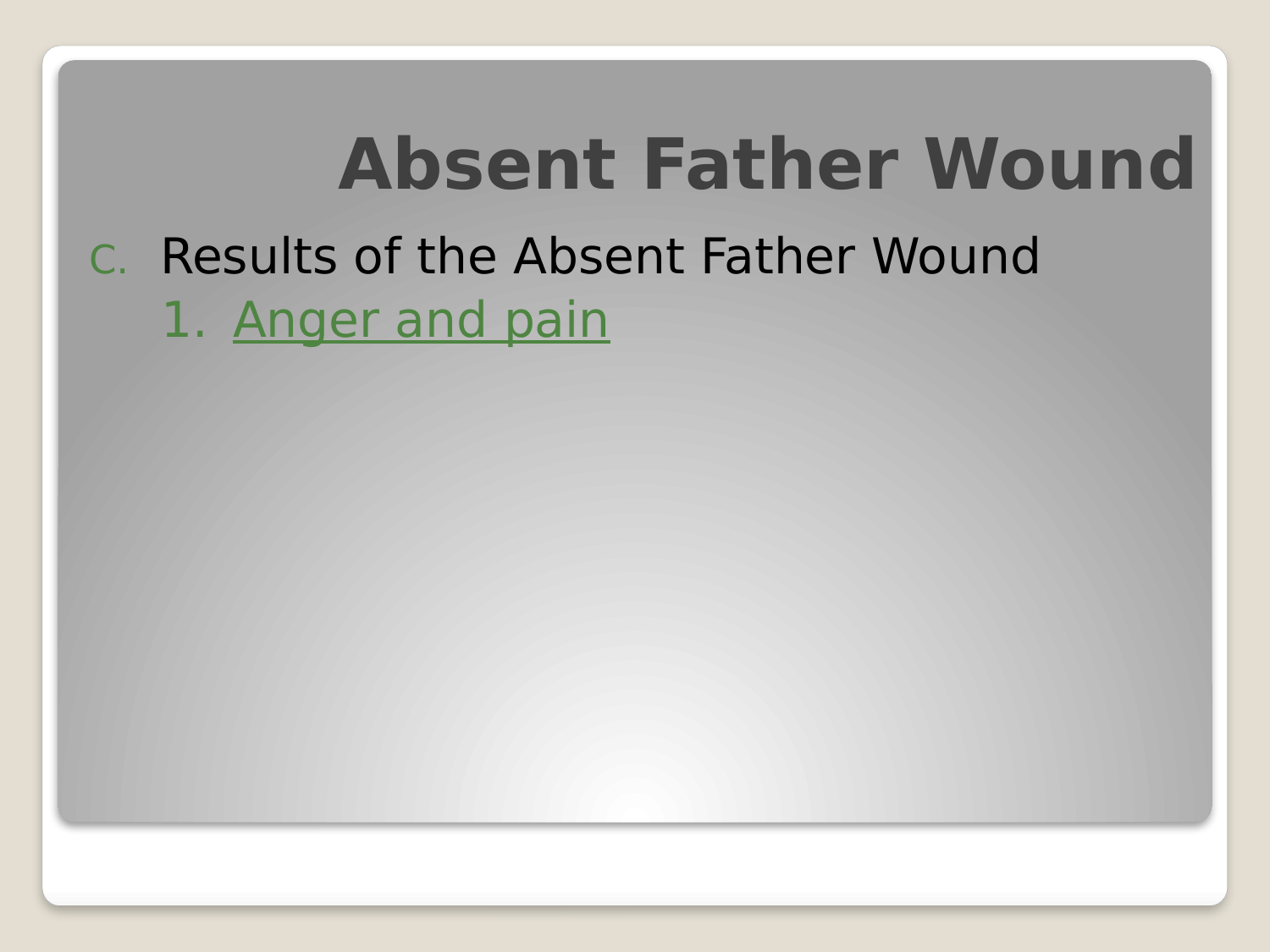

# Absent Father Wound
Results of the Absent Father Wound
Anger and pain